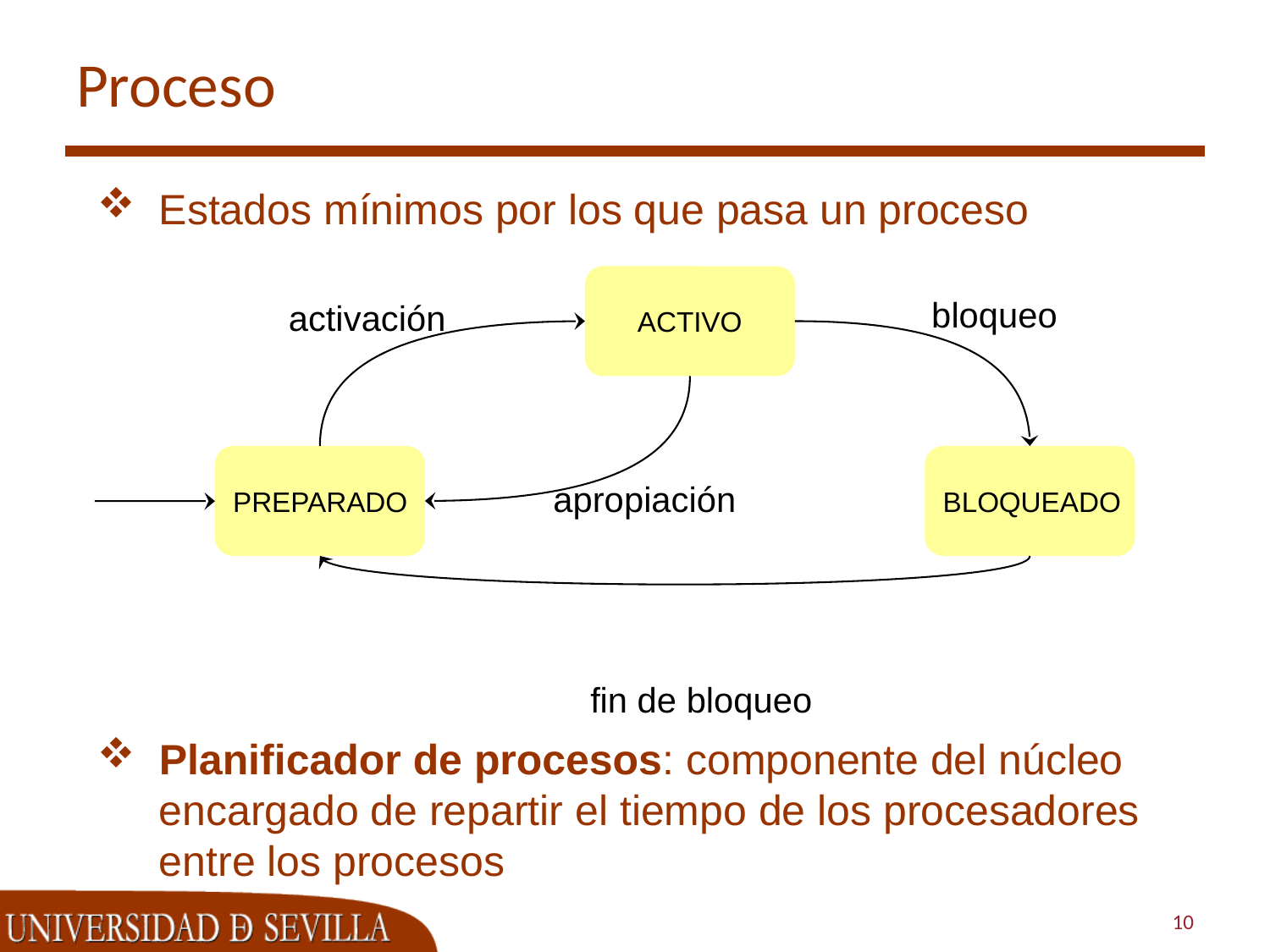

# Proceso
Estados mínimos por los que pasa un proceso

ACTIVO
bloqueo
activación
PREPARADO
BLOQUEADO
apropiación

fin de bloqueo
Planificador de procesos: componente del núcleo encargado de repartir el tiempo de los procesadores entre los procesos
10